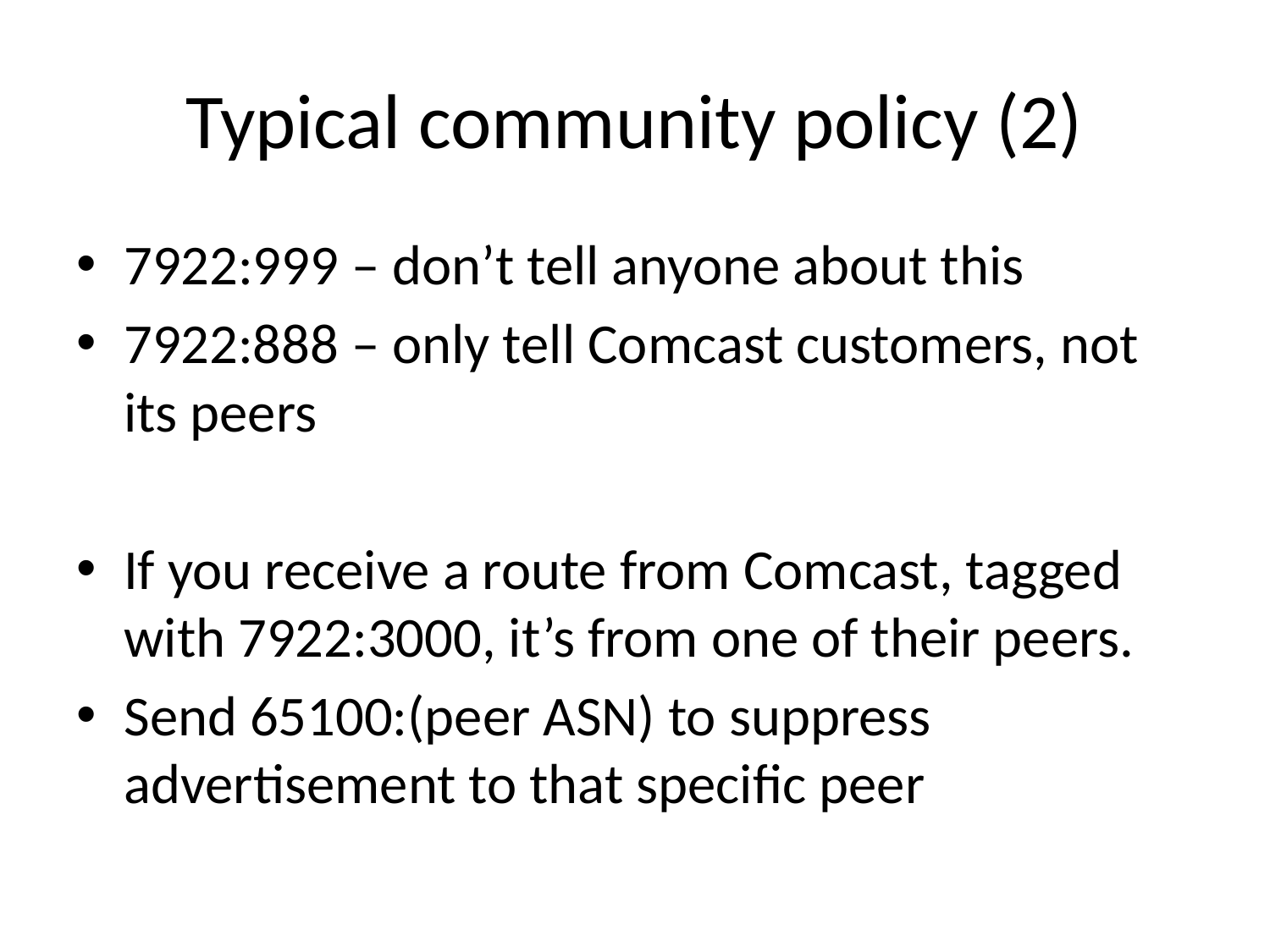

# Typical community policy (2)
7922:999 – don’t tell anyone about this
7922:888 – only tell Comcast customers, not its peers

If you receive a route from Comcast, tagged with 7922:3000, it’s from one of their peers.
Send 65100:(peer ASN) to suppress advertisement to that specific peer